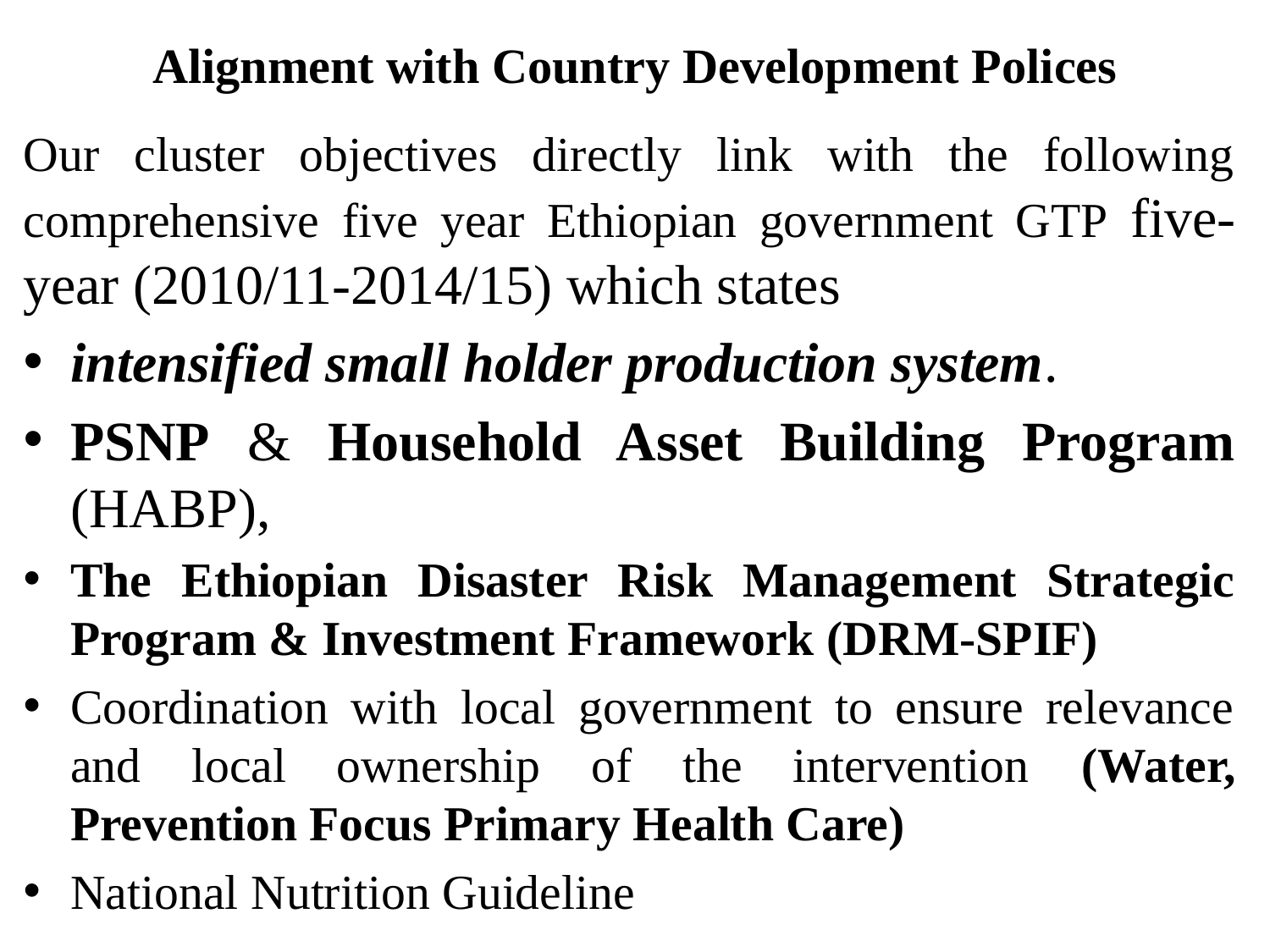

# Alignment with Country Development Polices
Our cluster objectives directly link with the following comprehensive five year Ethiopian government GTP five-year (2010/11-2014/15) which states
intensified small holder production system.
PSNP & Household Asset Building Program (HABP),
The Ethiopian Disaster Risk Management Strategic Program & Investment Framework (DRM-SPIF)
Coordination with local government to ensure relevance and local ownership of the intervention (Water, Prevention Focus Primary Health Care)
National Nutrition Guideline